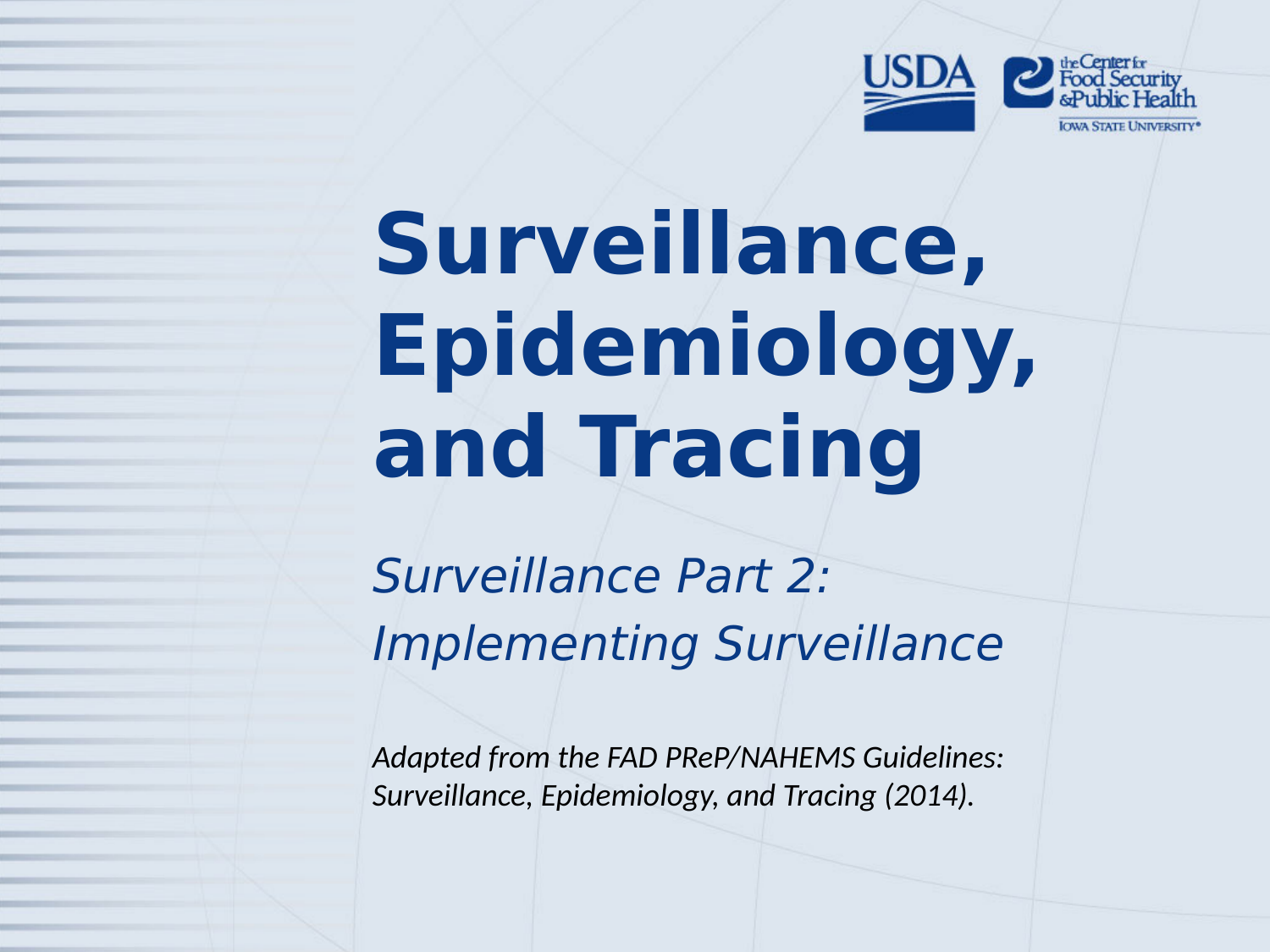

# Surveillance, Epidemiology, and Tracing
Surveillance Part 2:
Implementing Surveillance

Adapted from the FAD PReP/NAHEMS Guidelines: Surveillance, Epidemiology, and Tracing (2014).